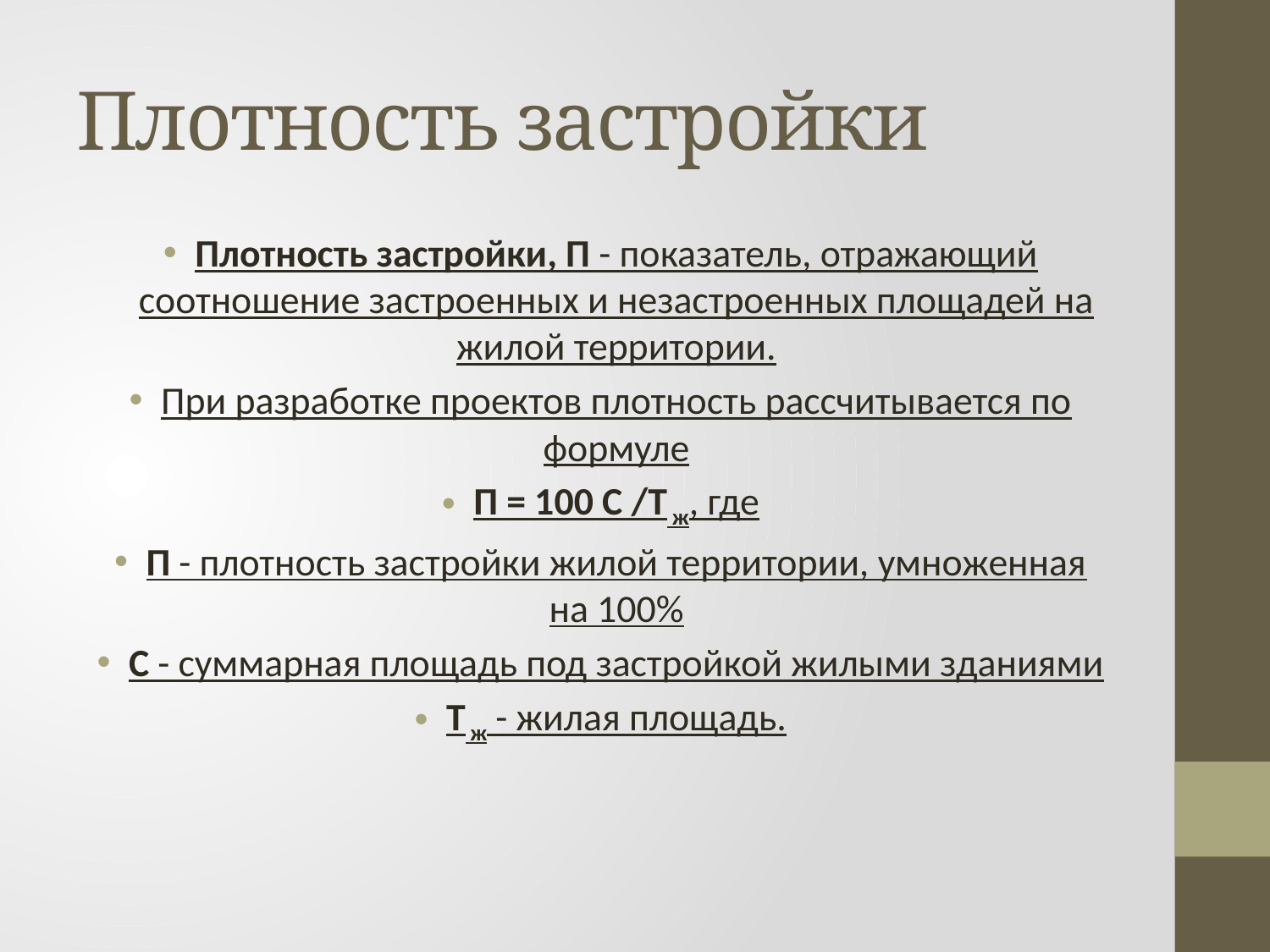

# Плотность застройки
Плотность застройки, П - показатель, отражающий соотношение застроенных и незастроенных площадей на жилой территории.
При разработке проектов плотность рассчитывается по формуле
П = 100 С /Т ж, где
П - плотность застройки жилой территории, умноженная на 100%
С - суммарная площадь под застройкой жилыми зданиями
Т ж - жилая площадь.